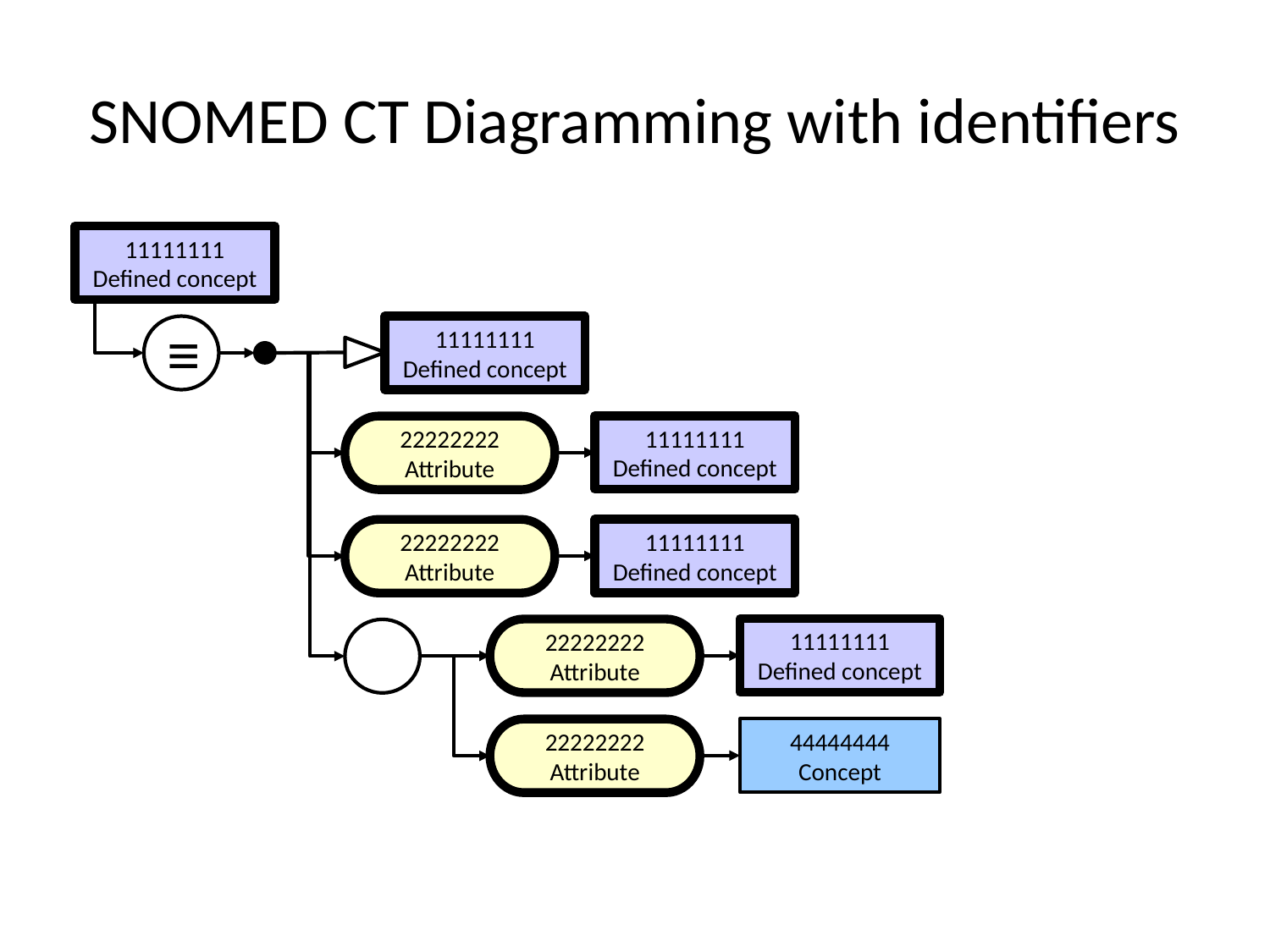

# SNOMED CT Diagramming with identifiers

11111111
Defined concept
≡
11111111
Defined concept

11111111
Defined concept
22222222
Attribute
11111111
Defined concept
22222222
Attribute
11111111
Defined concept
22222222
Attribute

44444444
Concept
22222222
Attribute